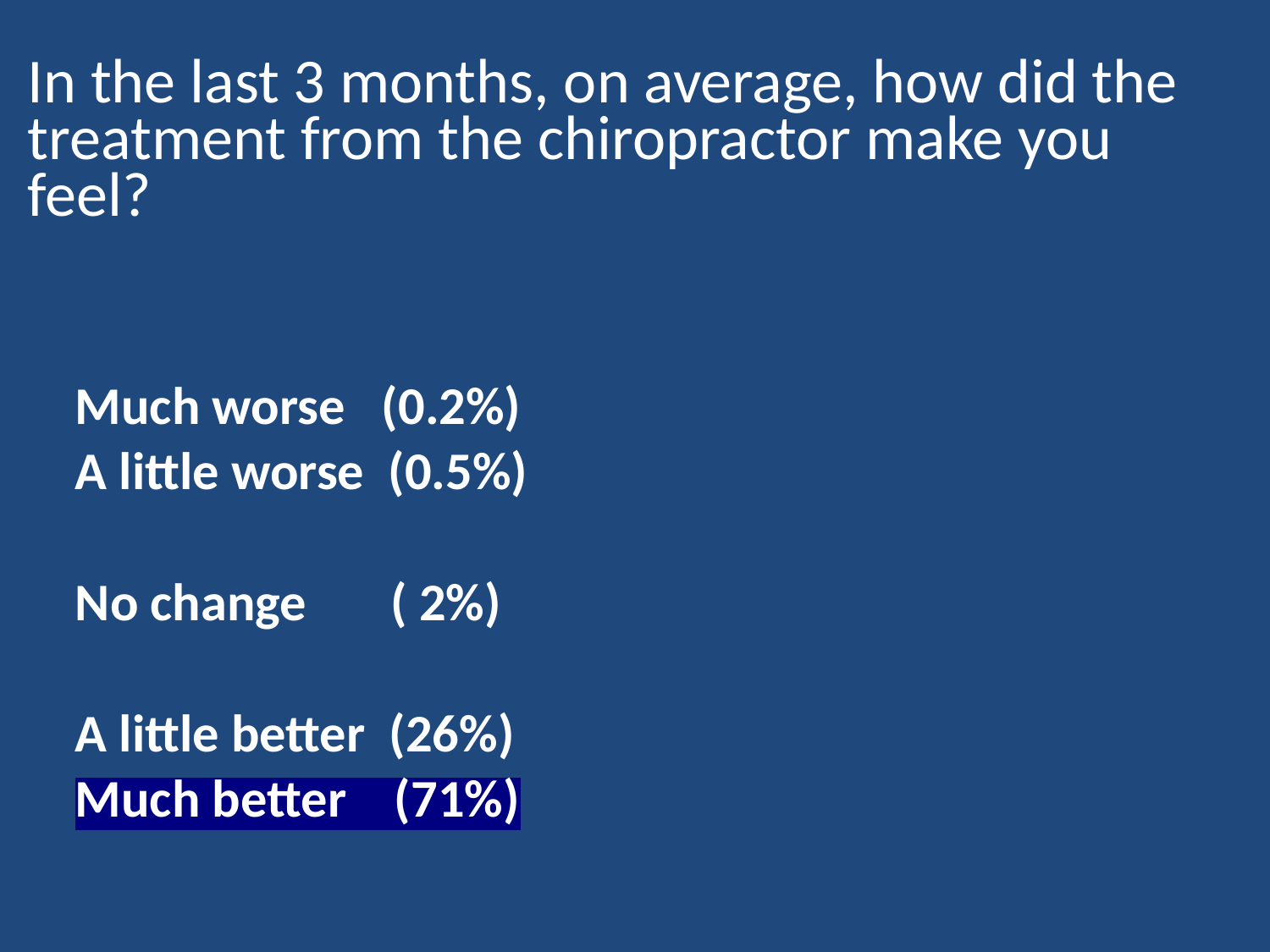

# In the last 3 months, on average, how did the treatment from the chiropractor make you feel?

Much worse   (0.2%)
A little worse  (0.5%)

No change       ( 2%)

A little better  (26%)
Much better    (71%)